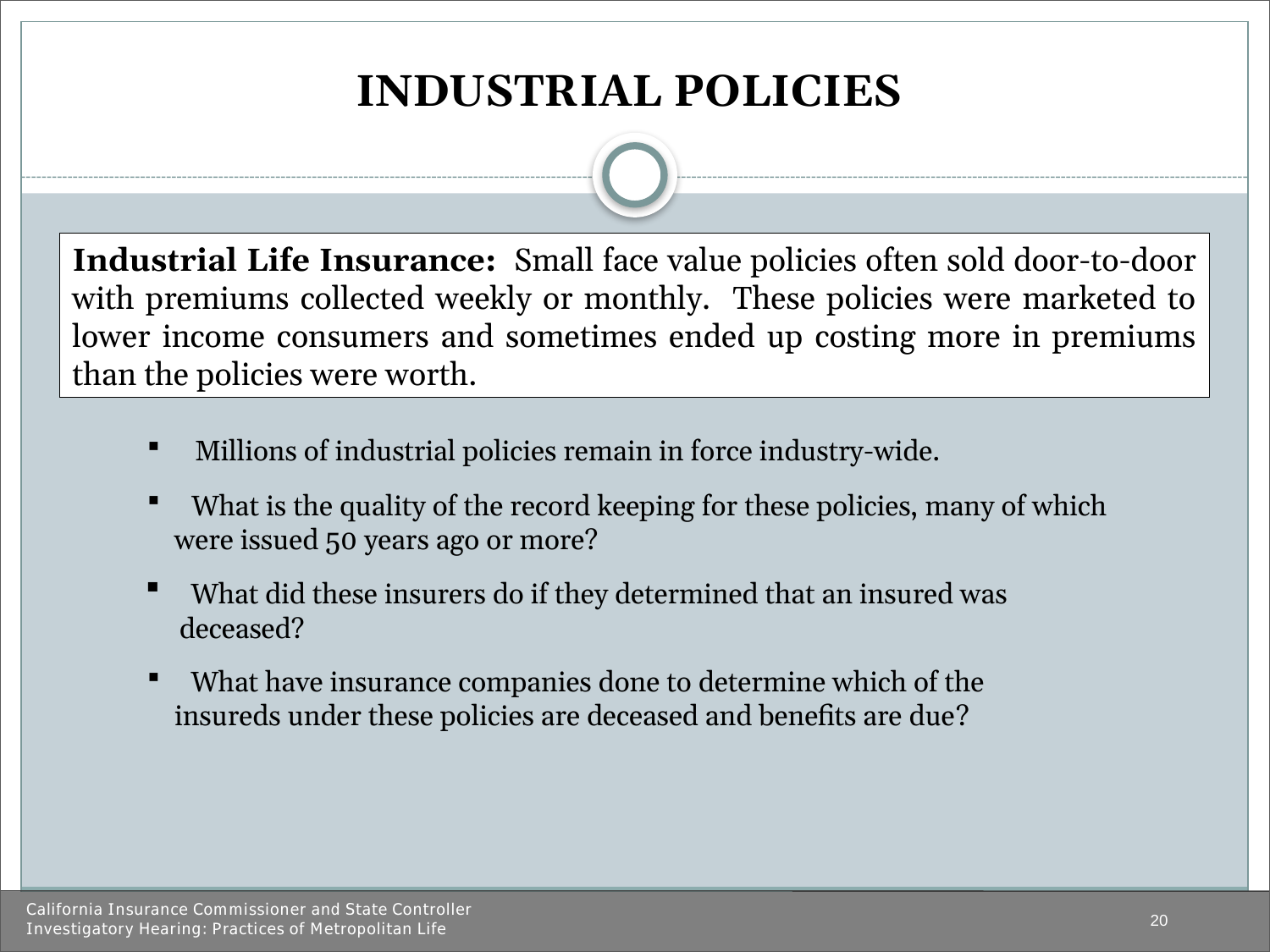

# Industrial Policies
Industrial Life Insurance:  Small face value policies often sold door-to-door with premiums collected weekly or monthly.  These policies were marketed to lower income consumers and sometimes ended up costing more in premiums than the policies were worth.
  Millions of industrial policies remain in force industry-wide.
  What is the quality of the record keeping for these policies, many of which
    were issued 50 years ago or more?
  What did these insurers do if they determined that an insured was
     deceased?
  What have insurance companies done to determine which of the
    insureds under these policies are deceased and benefits are due?